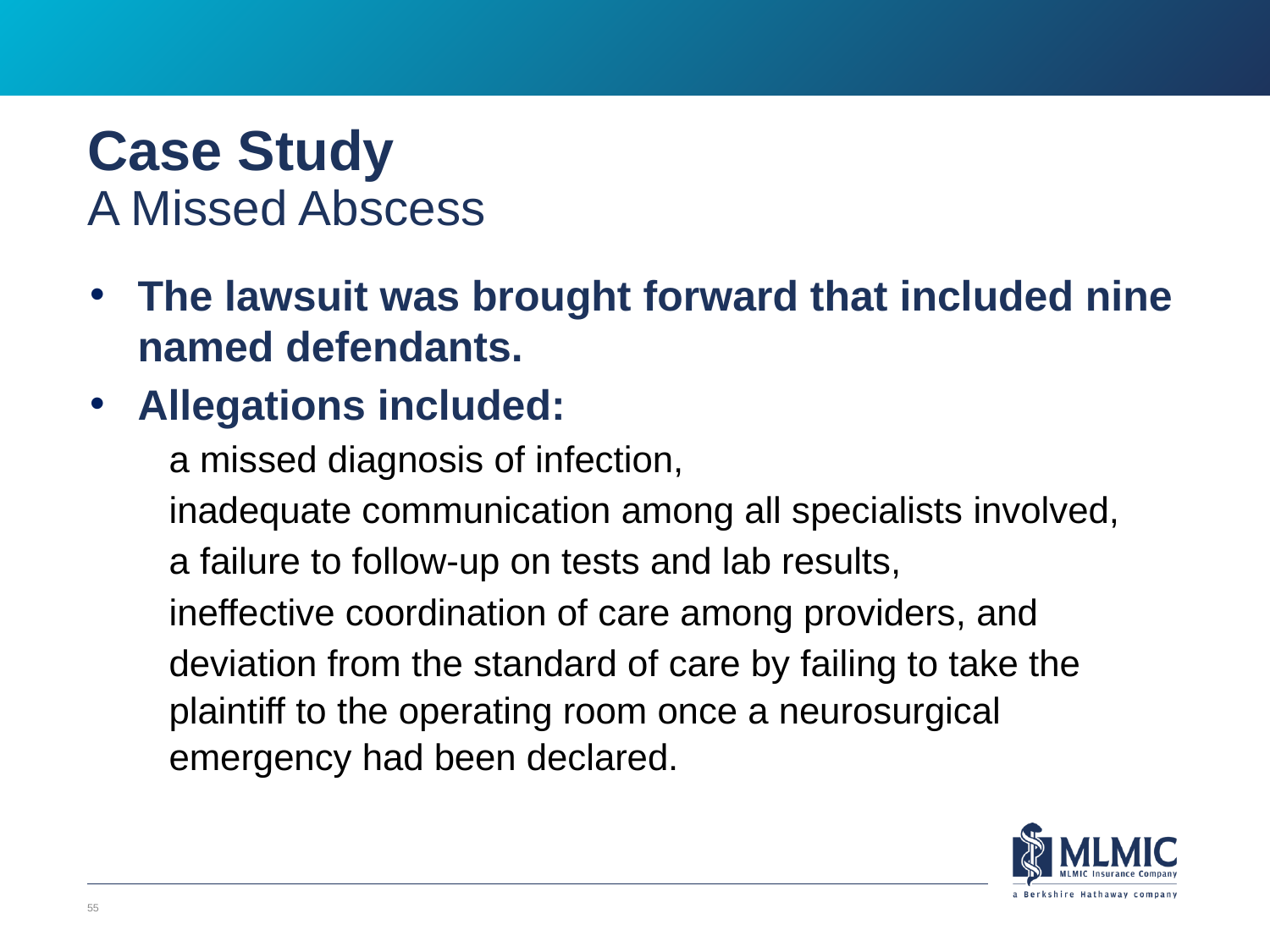

# Case Study A Missed Abscess
The lawsuit was brought forward that included nine named defendants.
Allegations included:
a missed diagnosis of infection,
inadequate communication among all specialists involved,
a failure to follow-up on tests and lab results,
ineffective coordination of care among providers, and
deviation from the standard of care by failing to take the plaintiff to the operating room once a neurosurgical emergency had been declared.

55